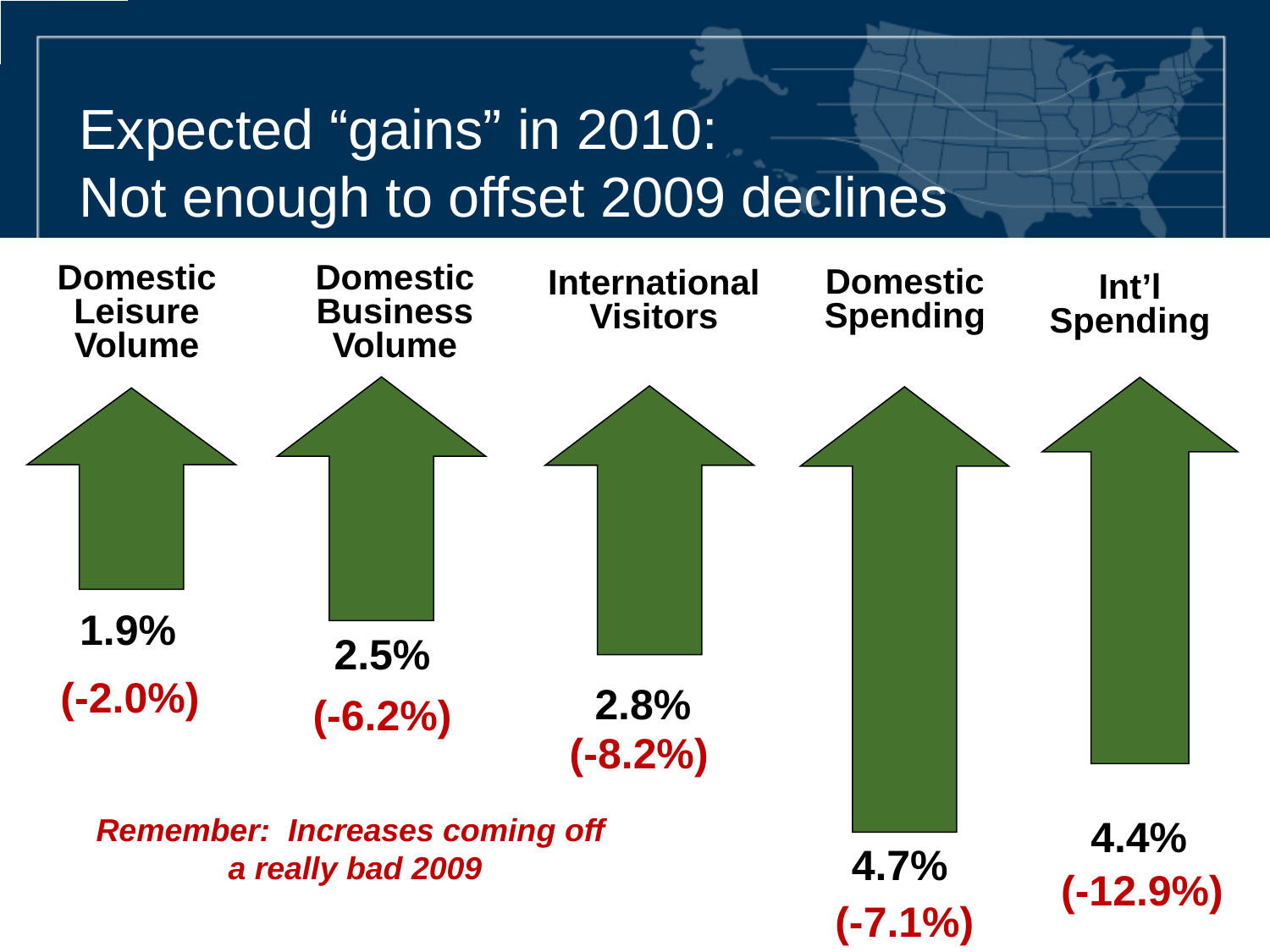

# Expected “gains” in 2010: Not enough to offset 2009 declines

Domestic
Leisure
Volume
Domestic
Business
Volume
Domestic
Spending
International
Visitors
Int’l
Spending

1.9%
2.5%
(-2.0%)
2.8%
(-6.2%)
(-8.2%)

Remember:  Increases coming off
a really bad 2009
4.4%
4.7%
(-12.9%)
(-7.1%)